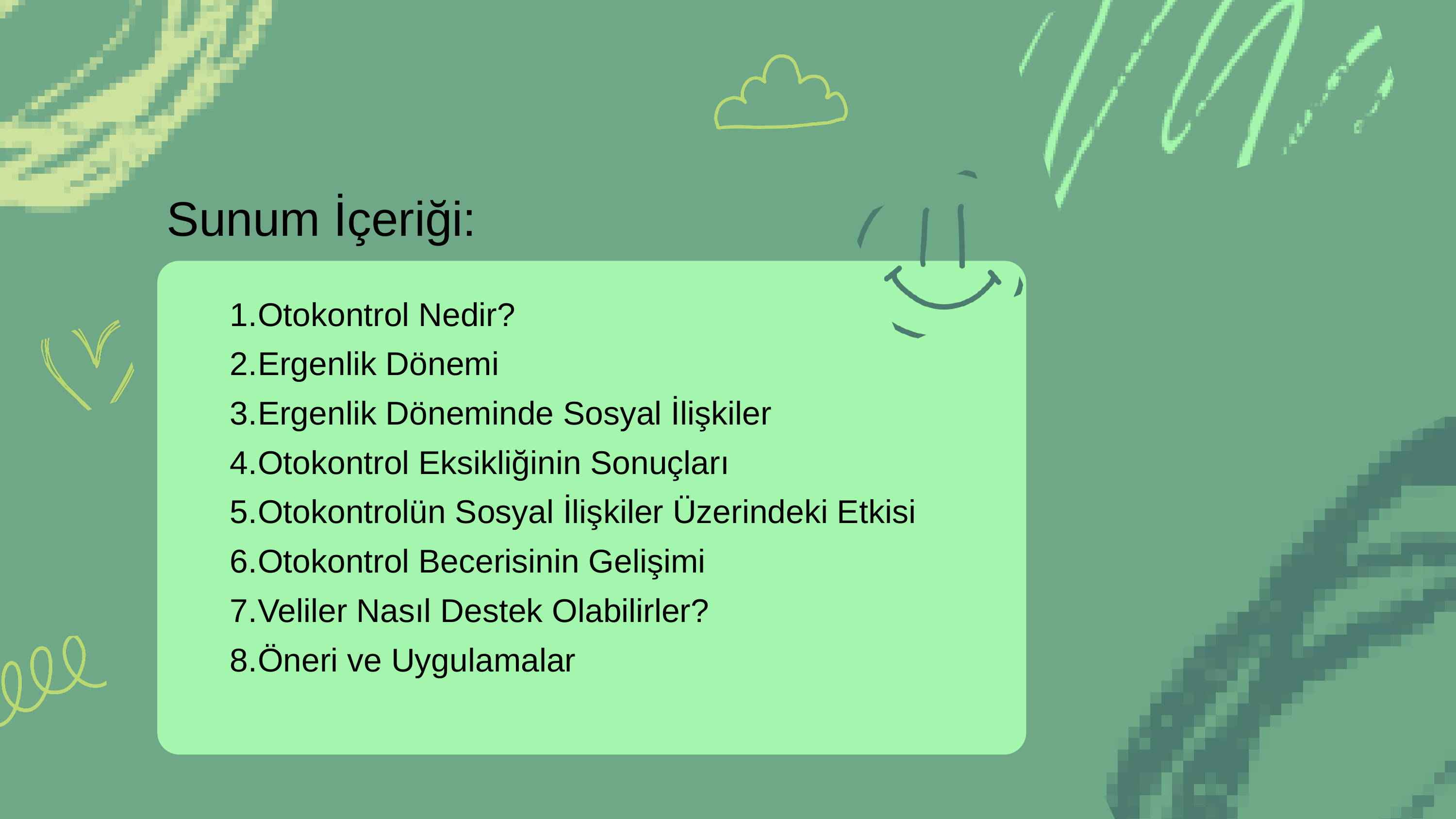

Sunum İçeriği:

Otokontrol Nedir?
Ergenlik Dönemi
Ergenlik Döneminde Sosyal İlişkiler
Otokontrol Eksikliğinin Sonuçları
Otokontrolün Sosyal İlişkiler Üzerindeki Etkisi
Otokontrol Becerisinin Gelişimi
Veliler Nasıl Destek Olabilirler?
Öneri ve Uygulamalar